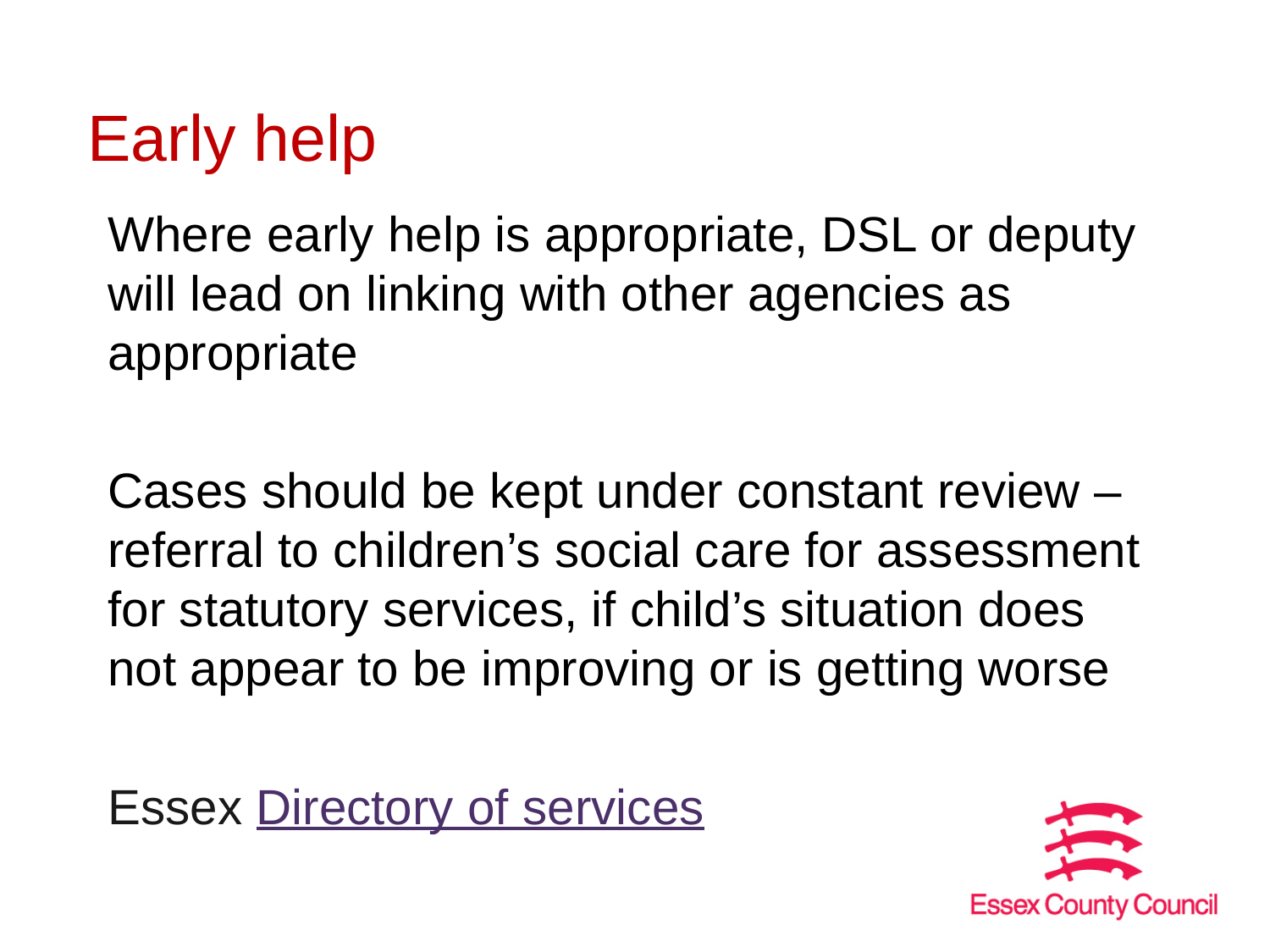

# Early help
Where early help is appropriate, DSL or deputy will lead on linking with other agencies as appropriate

Cases should be kept under constant review – referral to children’s social care for assessment for statutory services, if child’s situation does not appear to be improving or is getting worse

Essex Directory of services